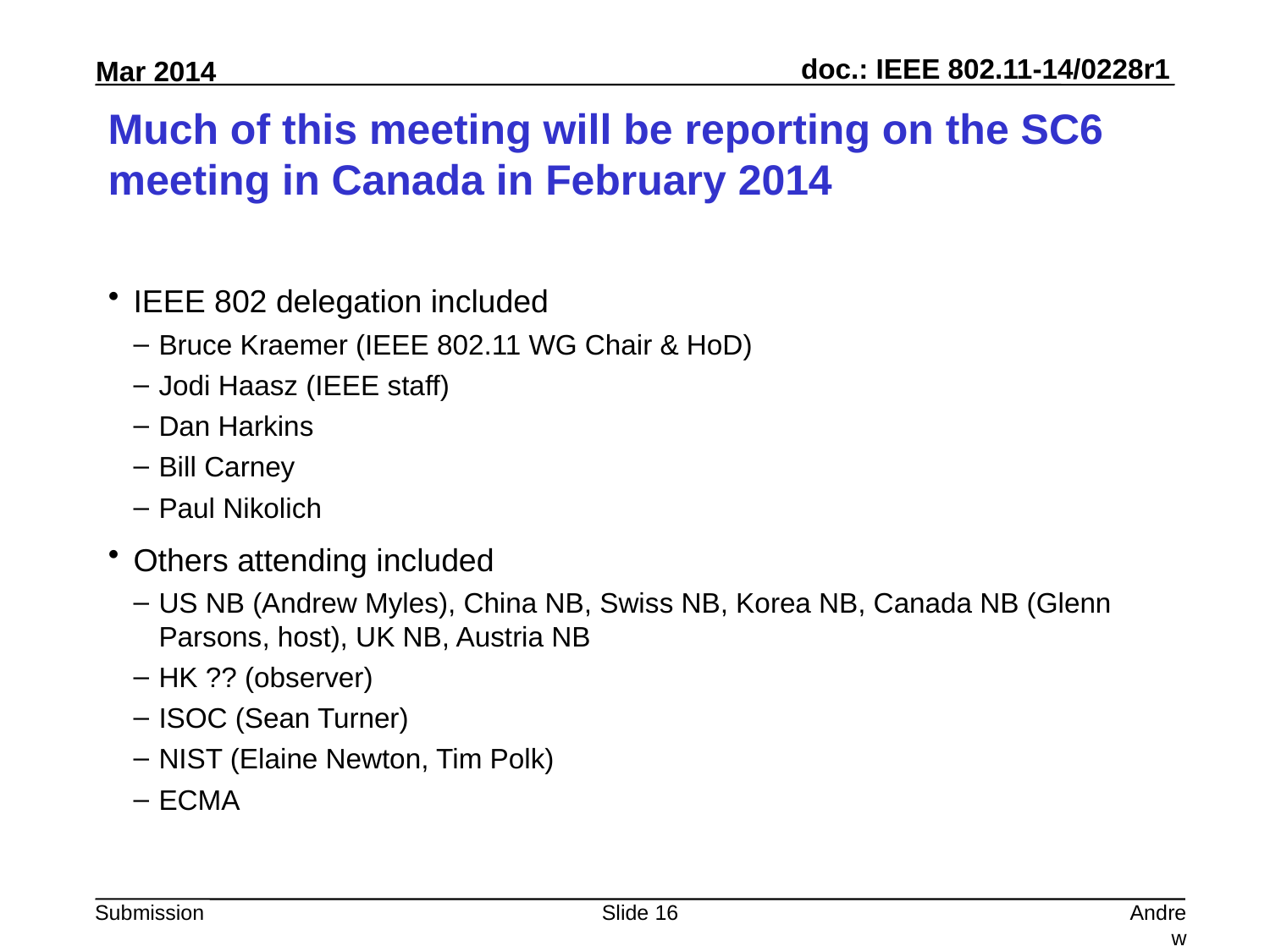

# Much of this meeting will be reporting on the SC6 meeting in Canada in February 2014
IEEE 802 delegation included
Bruce Kraemer (IEEE 802.11 WG Chair & HoD)
Jodi Haasz (IEEE staff)
Dan Harkins
Bill Carney
Paul Nikolich
Others attending included
US NB (Andrew Myles), China NB, Swiss NB, Korea NB, Canada NB (Glenn Parsons, host), UK NB, Austria NB
HK ?? (observer)
ISOC (Sean Turner)
NIST (Elaine Newton, Tim Polk)
ECMA

Slide 16
Andrew Myles, Cisco